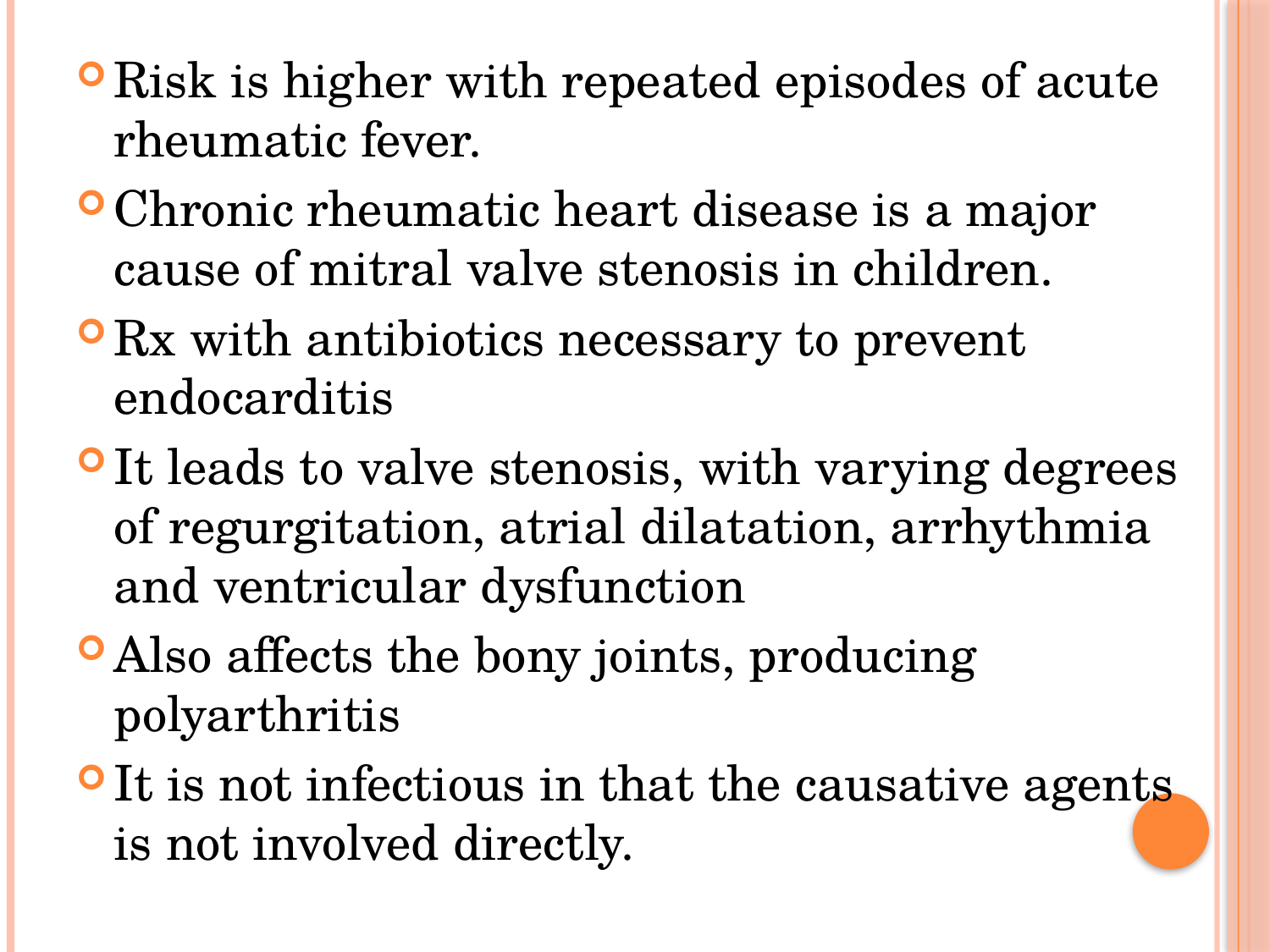

Risk is higher with repeated episodes of acute rheumatic fever.
Chronic rheumatic heart disease is a major cause of mitral valve stenosis in children.
Rx with antibiotics necessary to prevent endocarditis
It leads to valve stenosis, with varying degrees of regurgitation, atrial dilatation, arrhythmia and ventricular dysfunction
Also affects the bony joints, producing polyarthritis
It is not infectious in that the causative agents is not involved directly.